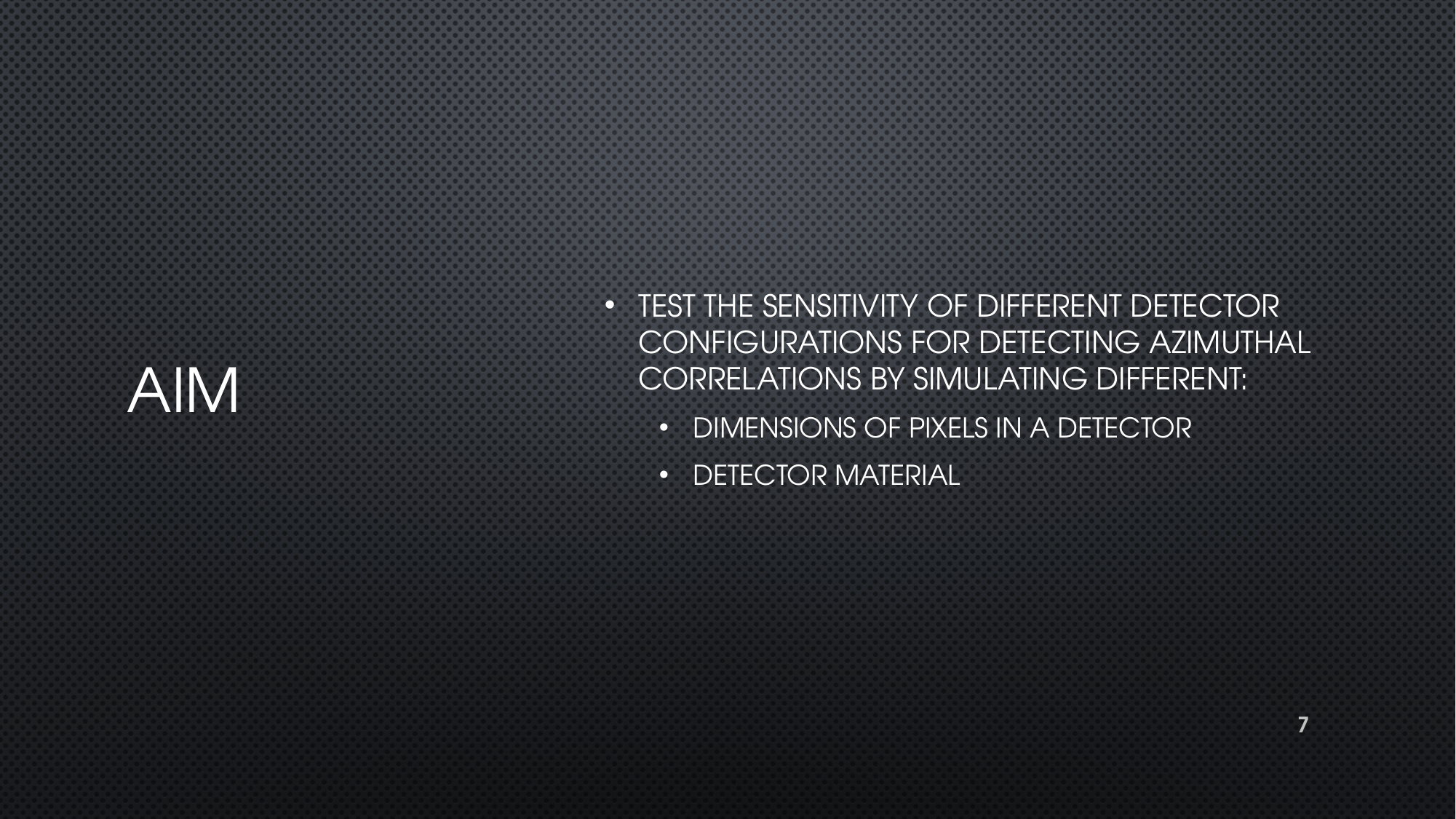

# AIM
Test the sensitivity of different detector configurations for detecting azimuthal correlations by simulating different:
Dimensions of pixels in a detector
Detector material
7